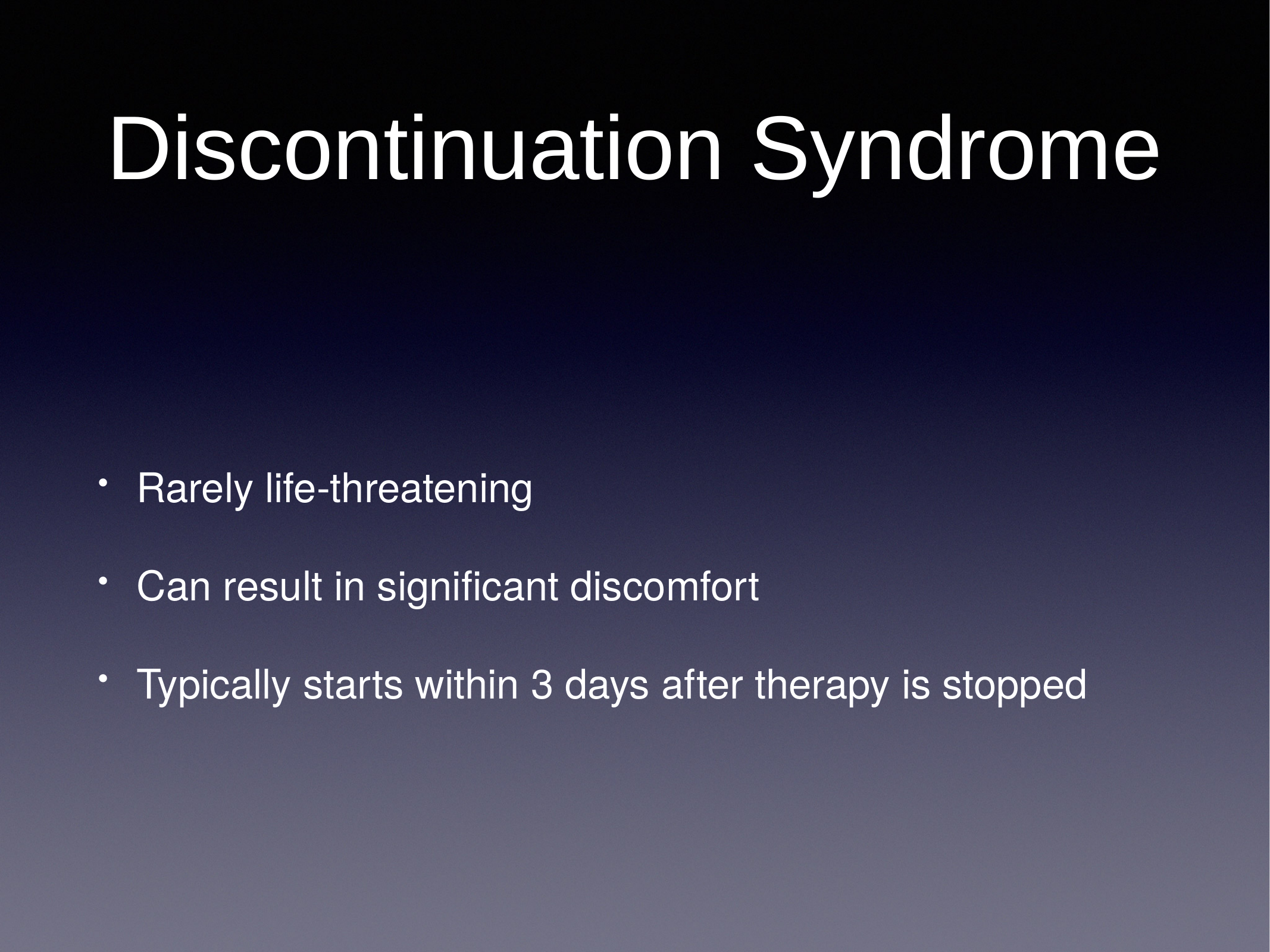

# Discontinuation Syndrome
Rarely life-threatening
Can result in significant discomfort
Typically starts within 3 days after therapy is stopped